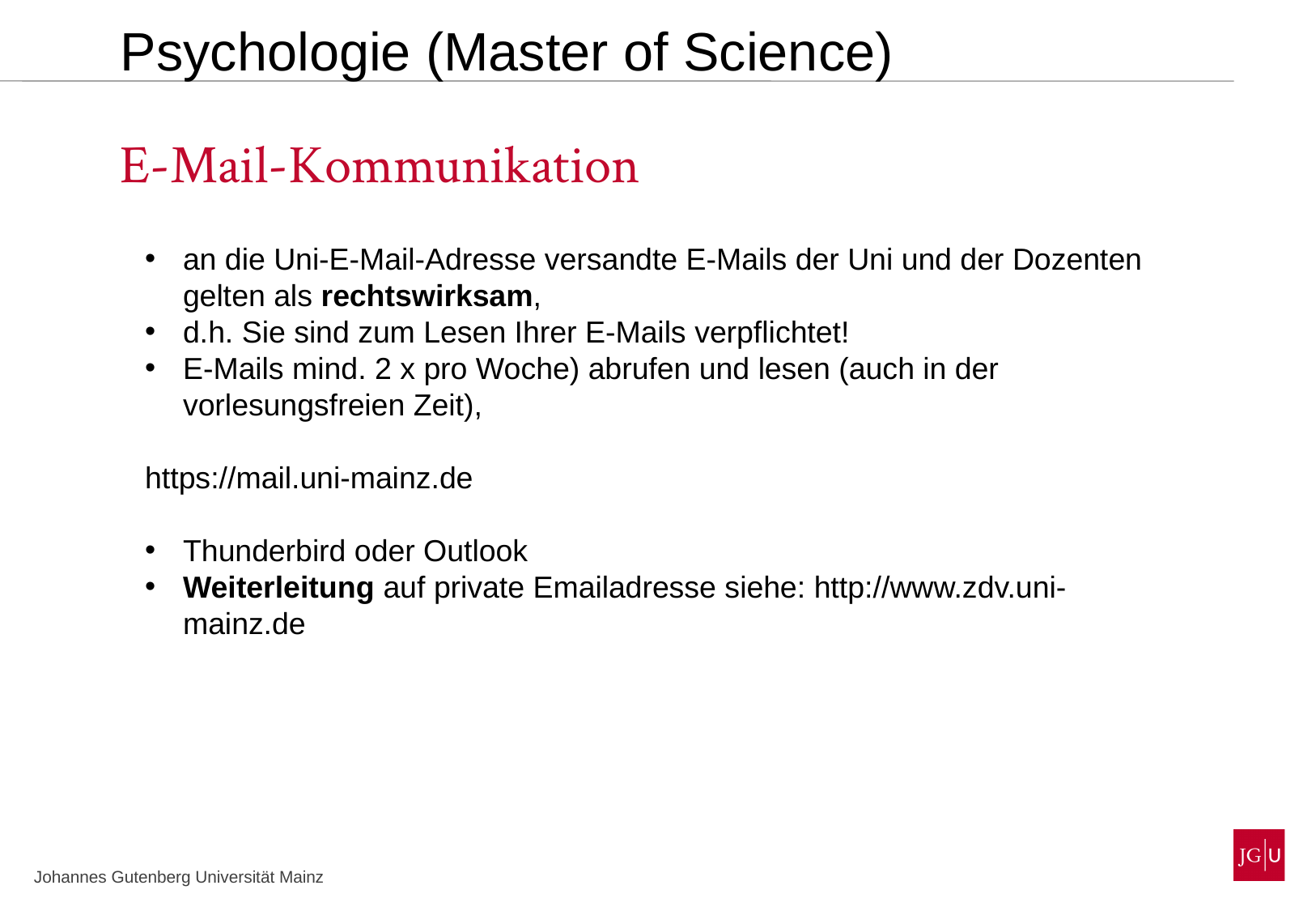

Psychologie (Master of Science)
E-Mail-Kommunikation
an die Uni-E-Mail-Adresse versandte E-Mails der Uni und der Dozenten gelten als rechtswirksam,
d.h. Sie sind zum Lesen Ihrer E-Mails verpflichtet!
E-Mails mind. 2 x pro Woche) abrufen und lesen (auch in der vorlesungsfreien Zeit),

https://mail.uni-mainz.de

Thunderbird oder Outlook
Weiterleitung auf private Emailadresse siehe: http://www.zdv.uni-mainz.de